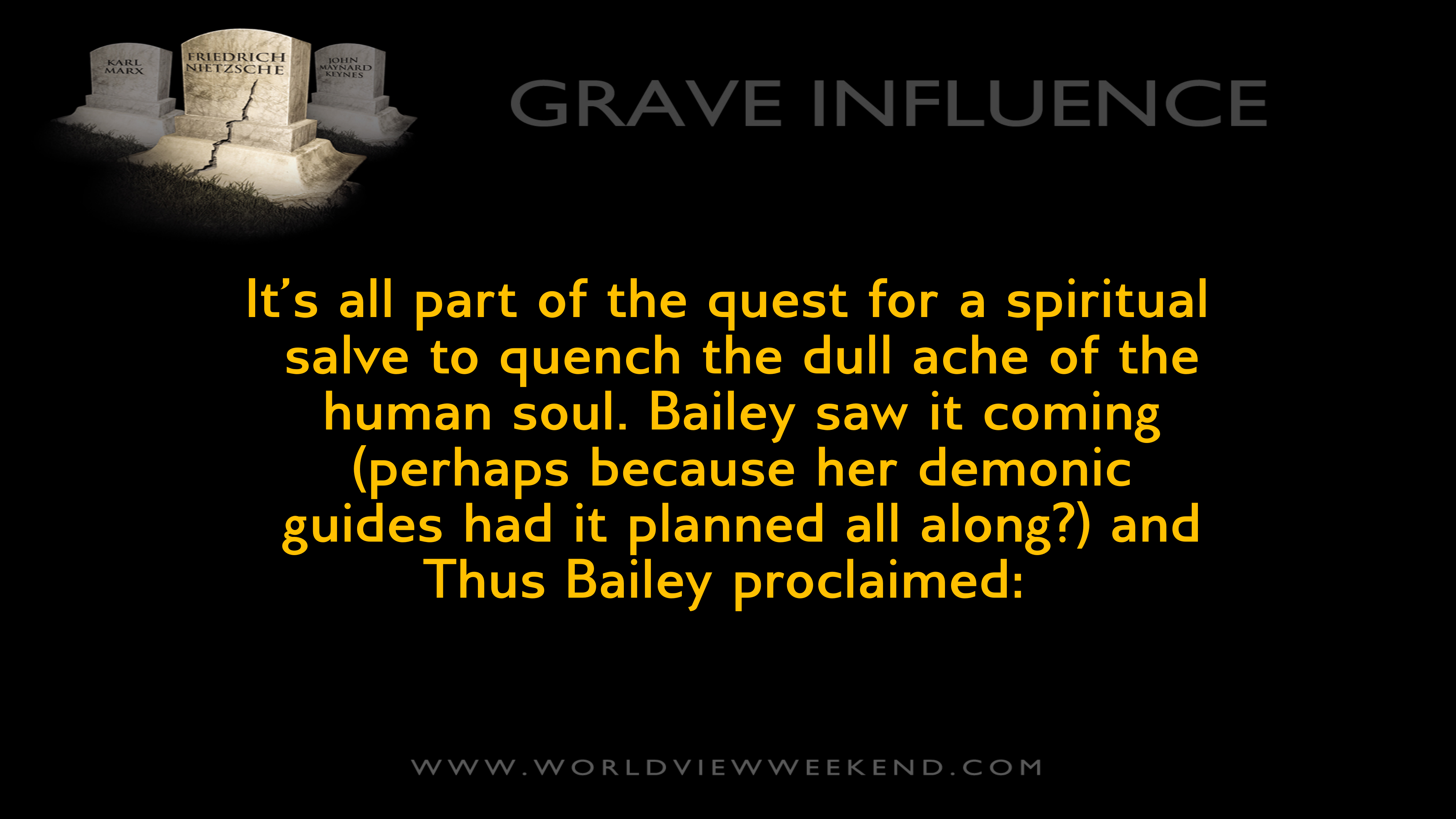

It’s all part of the quest for a spiritual salve to quench the dull ache of the human soul. Bailey saw it coming (perhaps because her demonic guides had it planned all along?) and Thus Bailey proclaimed: